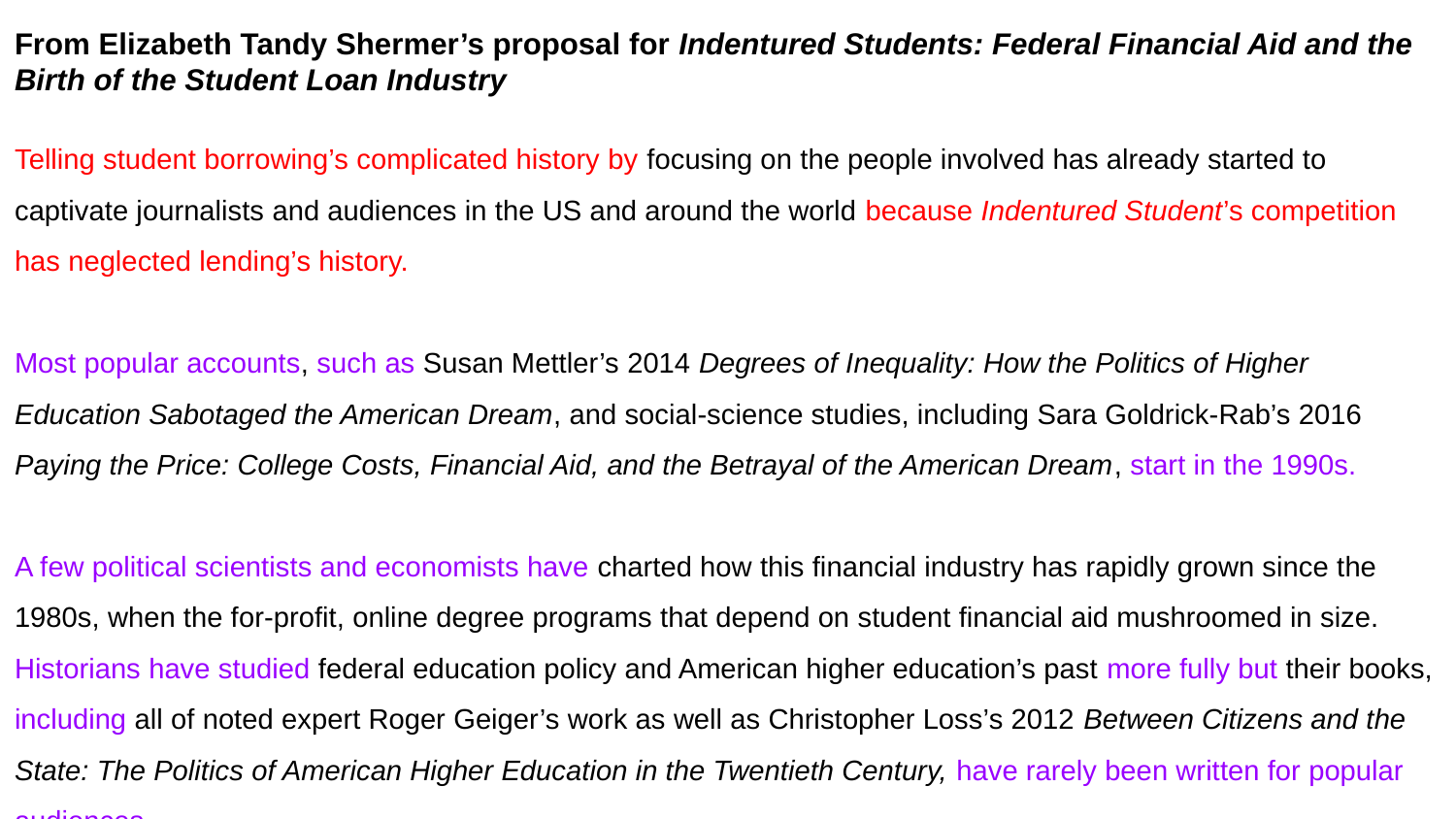

From Elizabeth Tandy Shermer’s proposal for Indentured Students: Federal Financial Aid and the Birth of the Student Loan Industry

Telling student borrowing’s complicated history by focusing on the people involved has already started to captivate journalists and audiences in the US and around the world because Indentured Student’s competition has neglected lending’s history.

Most popular accounts, such as Susan Mettler’s 2014 Degrees of Inequality: How the Politics of Higher Education Sabotaged the American Dream, and social-science studies, including Sara Goldrick-Rab’s 2016 Paying the Price: College Costs, Financial Aid, and the Betrayal of the American Dream, start in the 1990s.

A few political scientists and economists have charted how this financial industry has rapidly grown since the 1980s, when the for-profit, online degree programs that depend on student financial aid mushroomed in size.
Historians have studied federal education policy and American higher education’s past more fully but their books, including all of noted expert Roger Geiger’s work as well as Christopher Loss’s 2012 Between Citizens and the State: The Politics of American Higher Education in the Twentieth Century, have rarely been written for popular audiences.